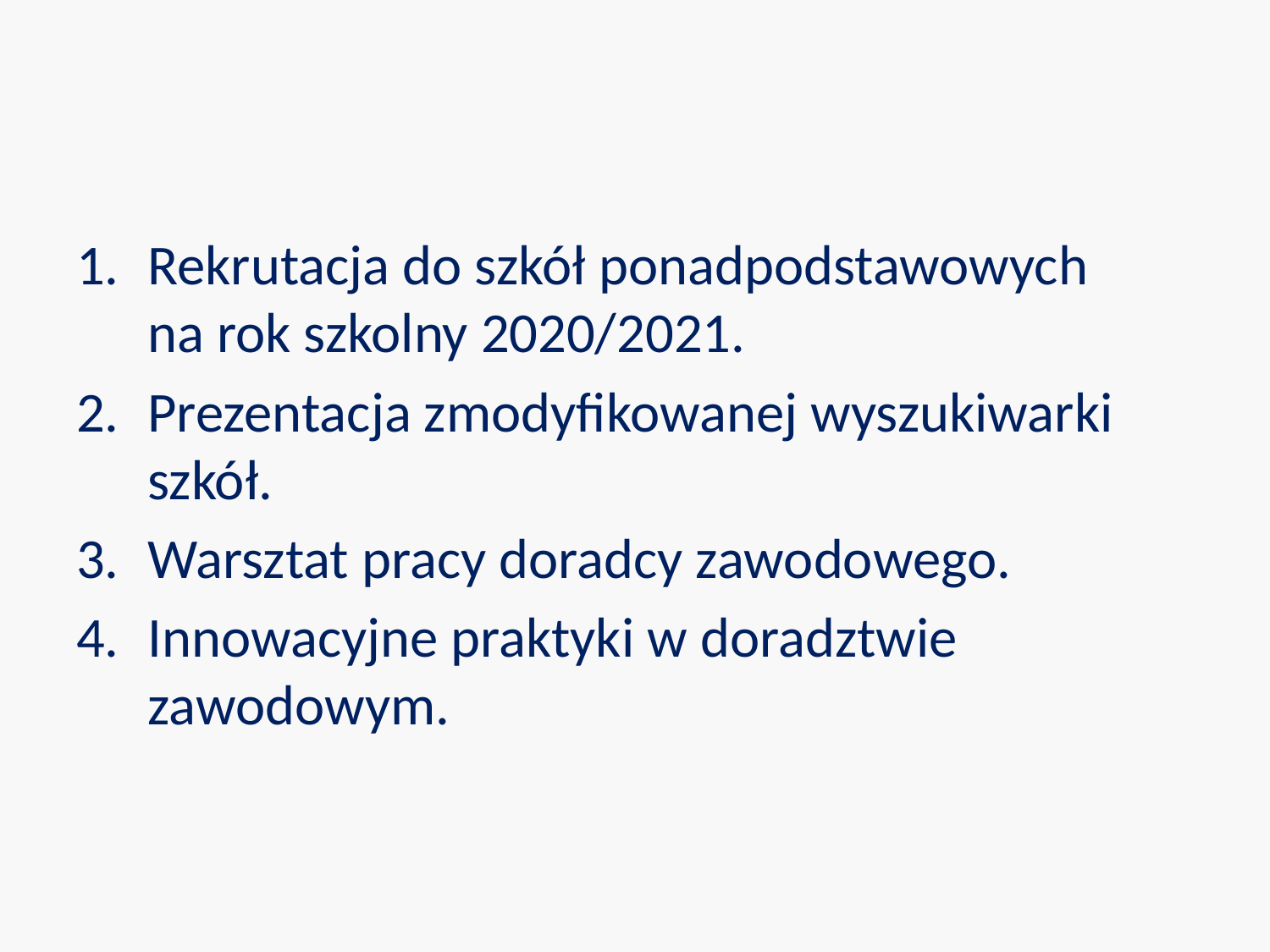

#
Rekrutacja do szkół ponadpodstawowych
na rok szkolny 2020/2021.
Prezentacja zmodyfikowanej wyszukiwarki szkół.
Warsztat pracy doradcy zawodowego.
Innowacyjne praktyki w doradztwie zawodowym.